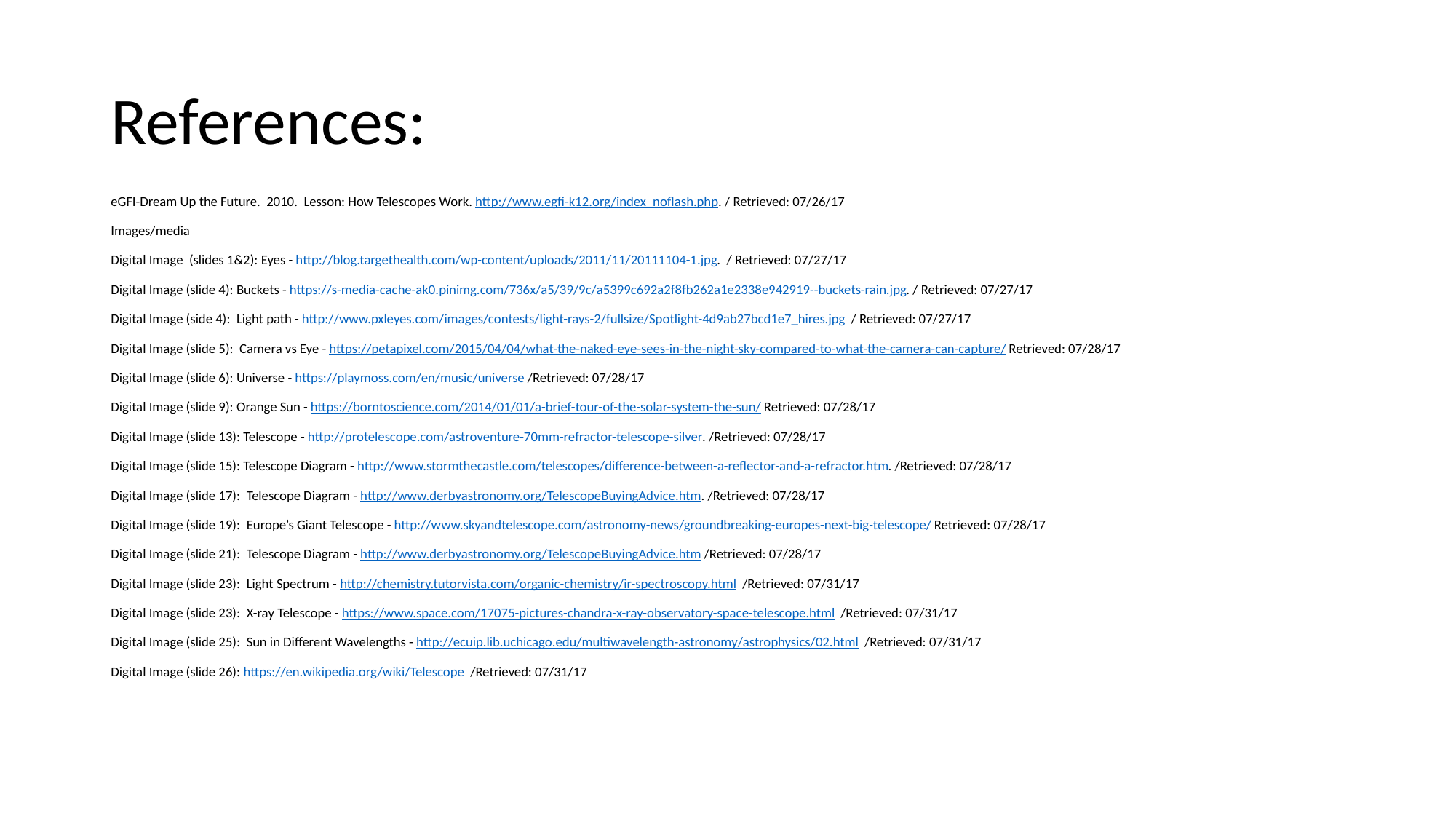

# References:
eGFI-Dream Up the Future.  2010.  Lesson: How Telescopes Work. http://www.egfi-k12.org/index_noflash.php. / Retrieved: 07/26/17

Images/media

Digital Image  (slides 1&2): Eyes - http://blog.targethealth.com/wp-content/uploads/2011/11/20111104-1.jpg.  / Retrieved: 07/27/17

Digital Image (slide 4): Buckets - https://s-media-cache-ak0.pinimg.com/736x/a5/39/9c/a5399c692a2f8fb262a1e2338e942919--buckets-rain.jpg. / Retrieved: 07/27/17

Digital Image (side 4):  Light path - http://www.pxleyes.com/images/contests/light-rays-2/fullsize/Spotlight-4d9ab27bcd1e7_hires.jpg  / Retrieved: 07/27/17

Digital Image (slide 5):  Camera vs Eye - https://petapixel.com/2015/04/04/what-the-naked-eye-sees-in-the-night-sky-compared-to-what-the-camera-can-capture/ Retrieved: 07/28/17

Digital Image (slide 6): Universe - https://playmoss.com/en/music/universe /Retrieved: 07/28/17

Digital Image (slide 9): Orange Sun - https://borntoscience.com/2014/01/01/a-brief-tour-of-the-solar-system-the-sun/ Retrieved: 07/28/17

Digital Image (slide 13): Telescope - http://protelescope.com/astroventure-70mm-refractor-telescope-silver. /Retrieved: 07/28/17

Digital Image (slide 15): Telescope Diagram - http://www.stormthecastle.com/telescopes/difference-between-a-reflector-and-a-refractor.htm. /Retrieved: 07/28/17

Digital Image (slide 17):  Telescope Diagram - http://www.derbyastronomy.org/TelescopeBuyingAdvice.htm. /Retrieved: 07/28/17

Digital Image (slide 19):  Europe’s Giant Telescope - http://www.skyandtelescope.com/astronomy-news/groundbreaking-europes-next-big-telescope/ Retrieved: 07/28/17

Digital Image (slide 21):  Telescope Diagram - http://www.derbyastronomy.org/TelescopeBuyingAdvice.htm /Retrieved: 07/28/17

Digital Image (slide 23):  Light Spectrum - http://chemistry.tutorvista.com/organic-chemistry/ir-spectroscopy.html  /Retrieved: 07/31/17

Digital Image (slide 23):  X-ray Telescope - https://www.space.com/17075-pictures-chandra-x-ray-observatory-space-telescope.html  /Retrieved: 07/31/17

Digital Image (slide 25):  Sun in Different Wavelengths - http://ecuip.lib.uchicago.edu/multiwavelength-astronomy/astrophysics/02.html  /Retrieved: 07/31/17

Digital Image (slide 26): https://en.wikipedia.org/wiki/Telescope  /Retrieved: 07/31/17